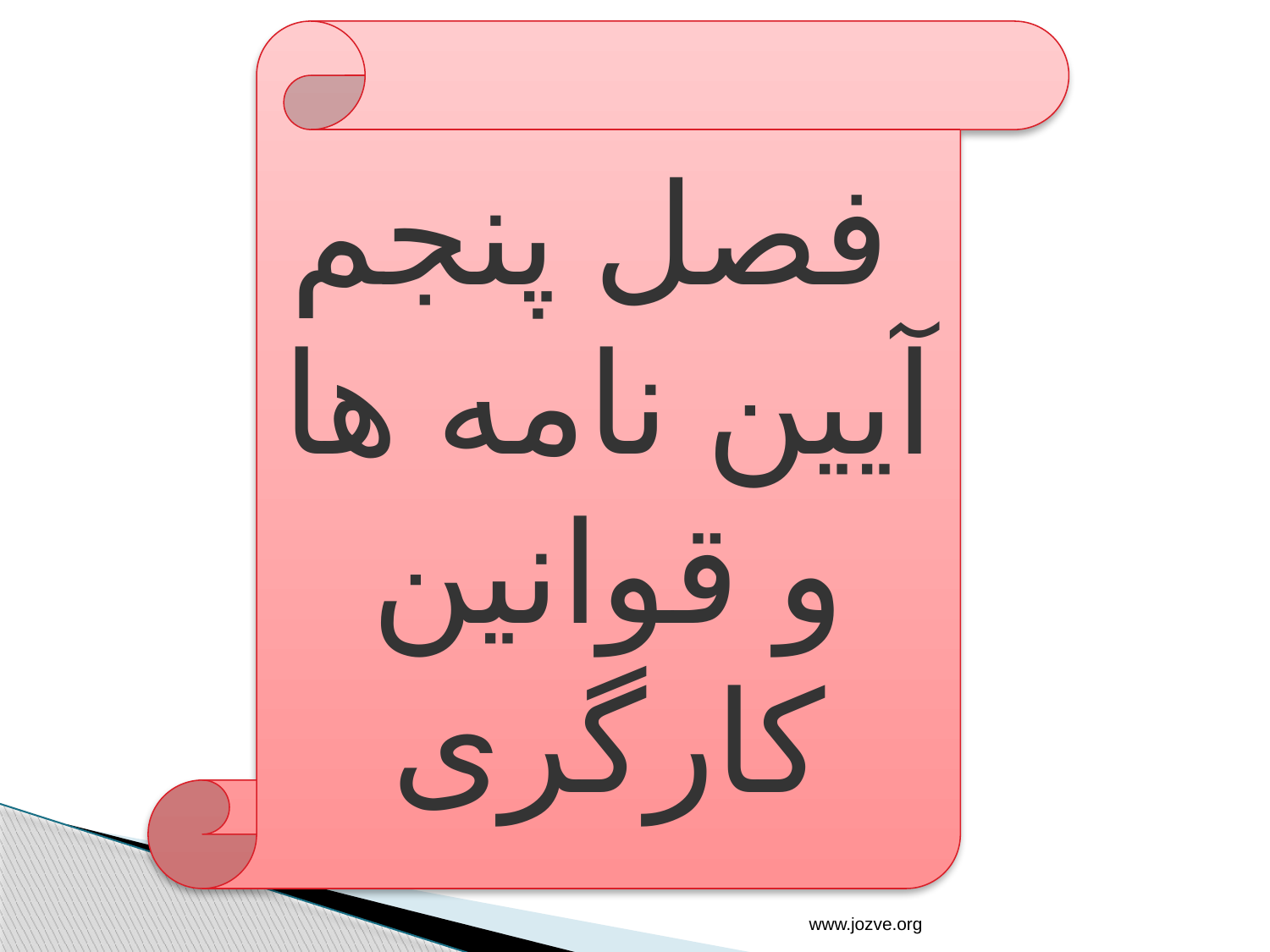

فصل پنجم
آیین نامه ها و قوانین کارگری
www.jozve.org